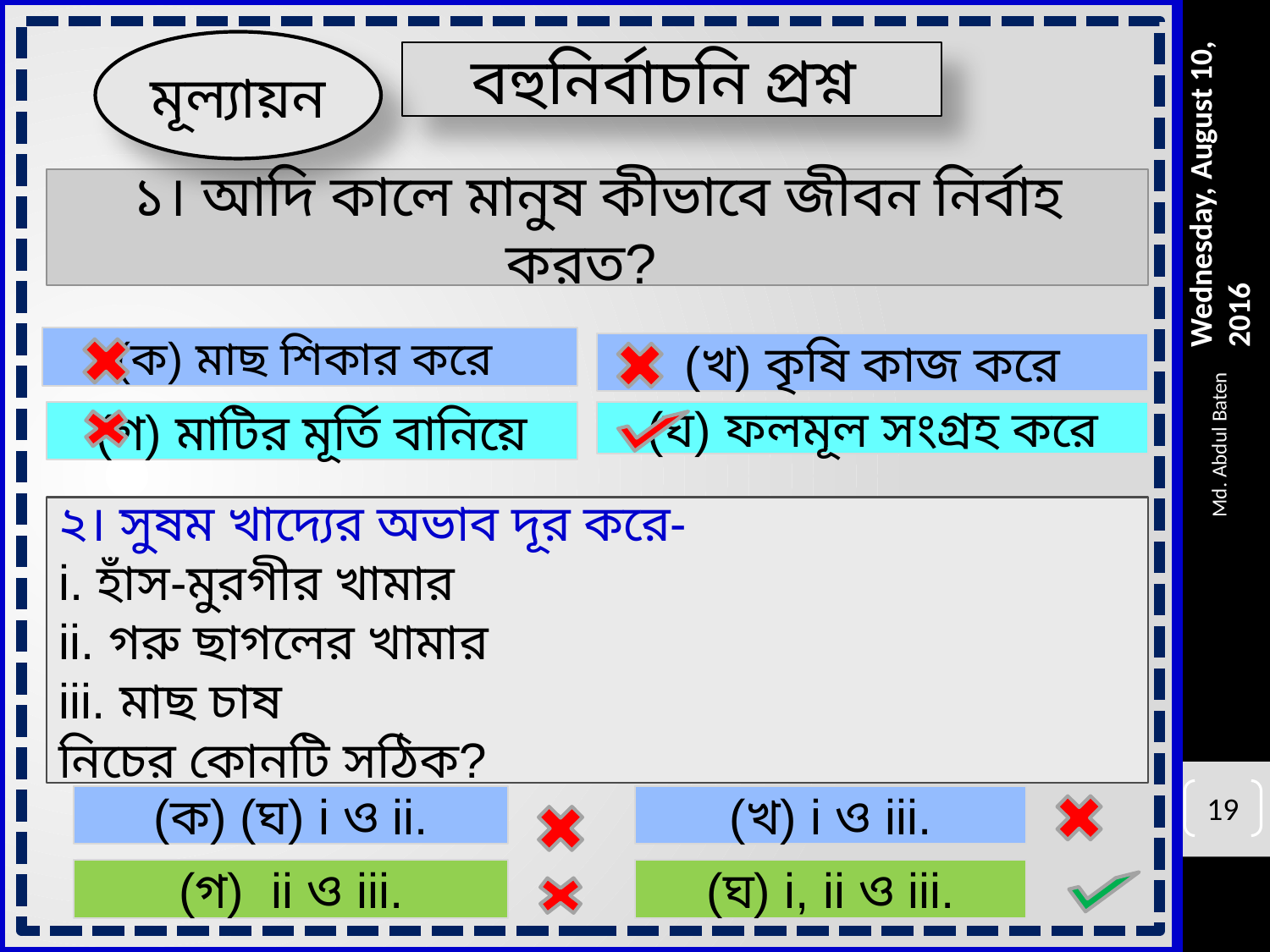

মূল্যায়ন
বহুনির্বাচনি প্রশ্ন
Wednesday, August 10, 2016
১। আদি কালে মানুষ কীভাবে জীবন নির্বাহ করত?
(ক) মাছ শিকার করে

(খ) কৃষি কাজ করে

(গ) মাটির মূর্তি বানিয়ে
(ঘ) ফলমূল সংগ্রহ করে

২। সুষম খাদ্যের অভাব দূর করে-
i. হাঁস-মুরগীর খামার
ii. গরু ছাগলের খামার
iii. মাছ চাষ
নিচের কোনটি সঠিক?
Md. Abdul Baten
19
(ক) (ঘ) i ও ii.
(খ) i ও iii.

(গ)  ii ও iii.
(ঘ) i, ii ও iii.